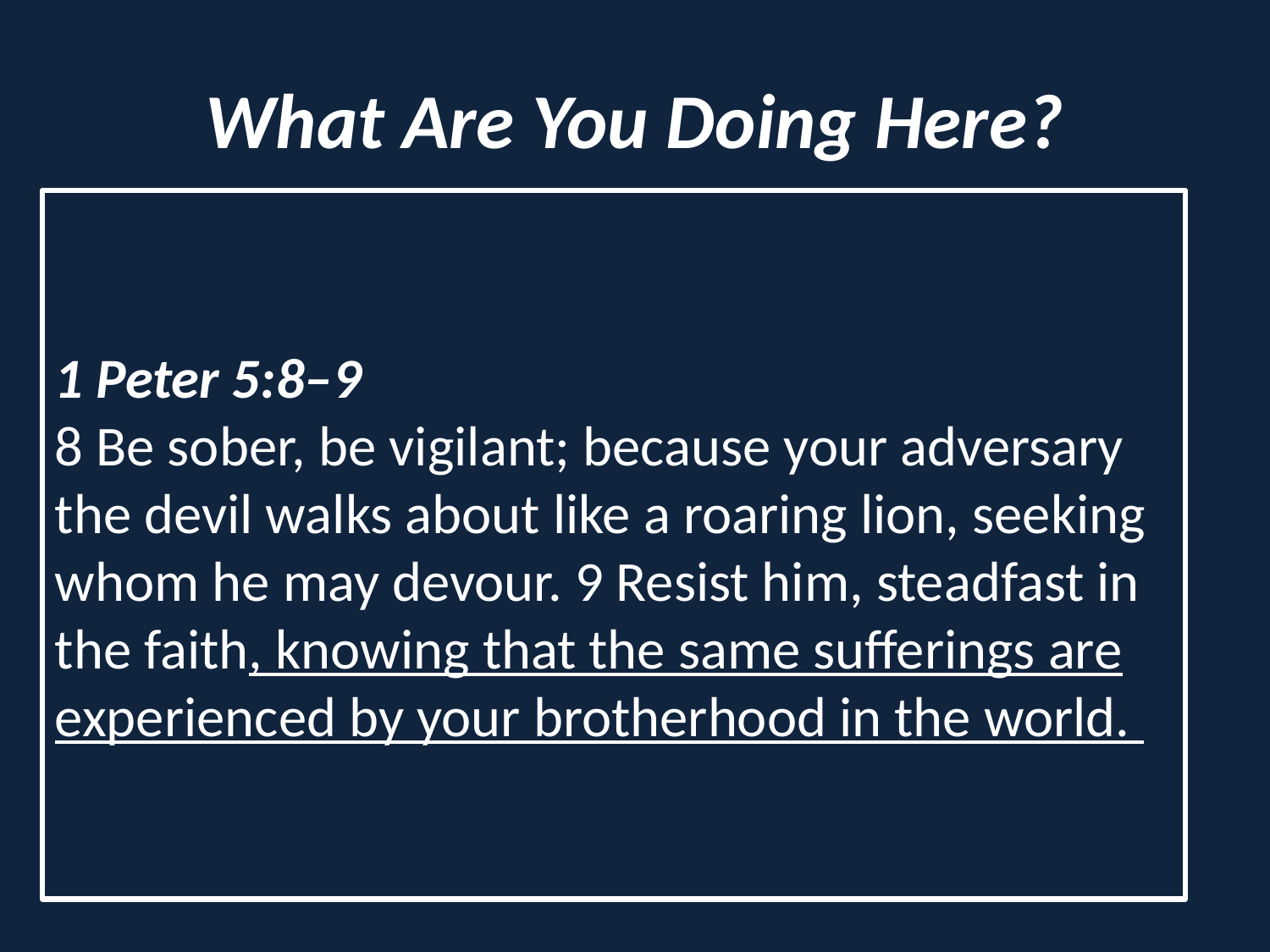

# What Are You Doing Here?
1 Peter 5:8–9
8 Be sober, be vigilant; because your adversary the devil walks about like a roaring lion, seeking whom he may devour. 9 Resist him, steadfast in the faith, knowing that the same sufferings are experienced by your brotherhood in the world.
God’s further answer:  You are not alone… (19:18)
Knowing others are faithful serves as an encouragement